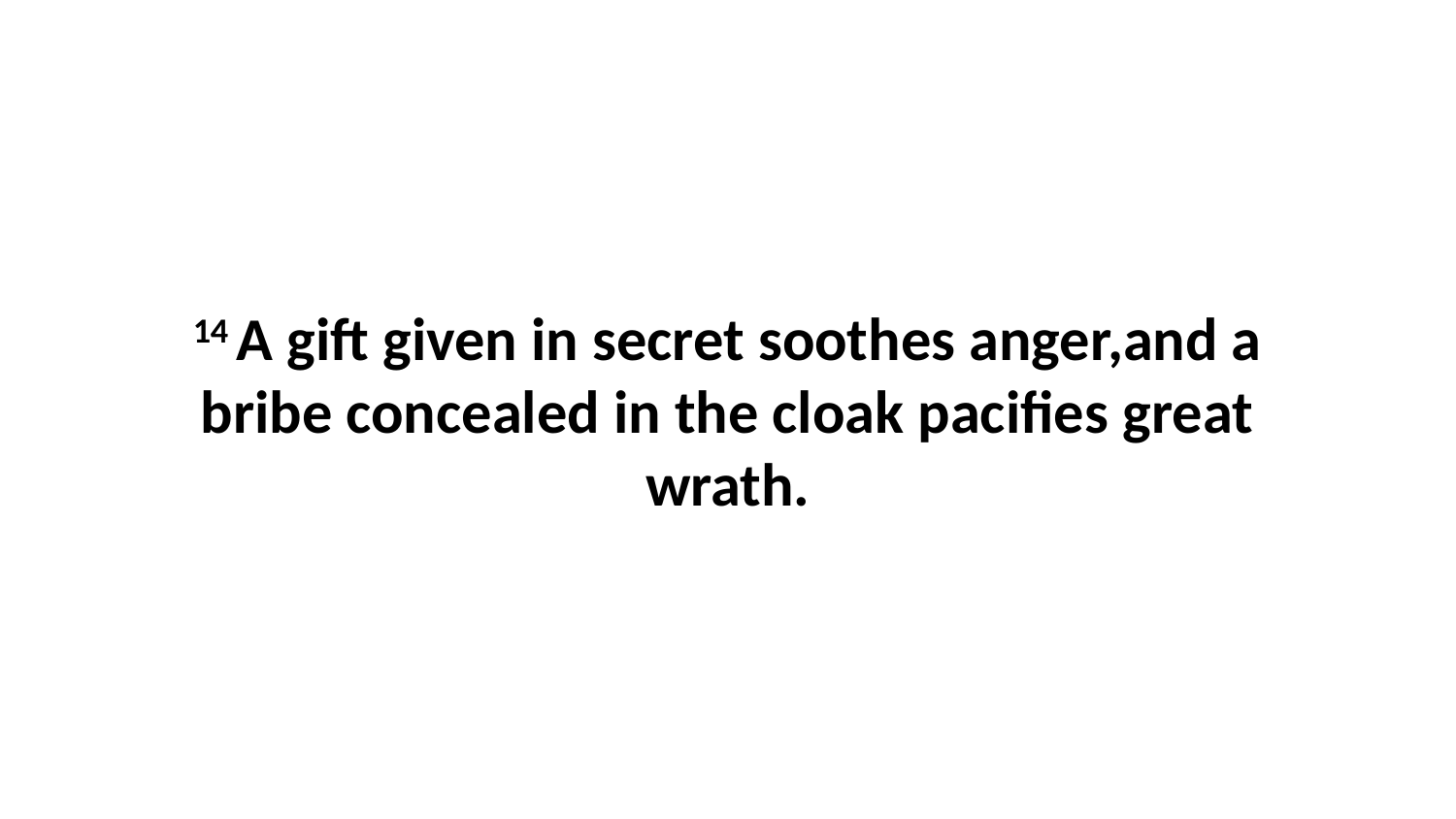

14 A gift given in secret soothes anger,and a bribe concealed in the cloak pacifies great wrath.